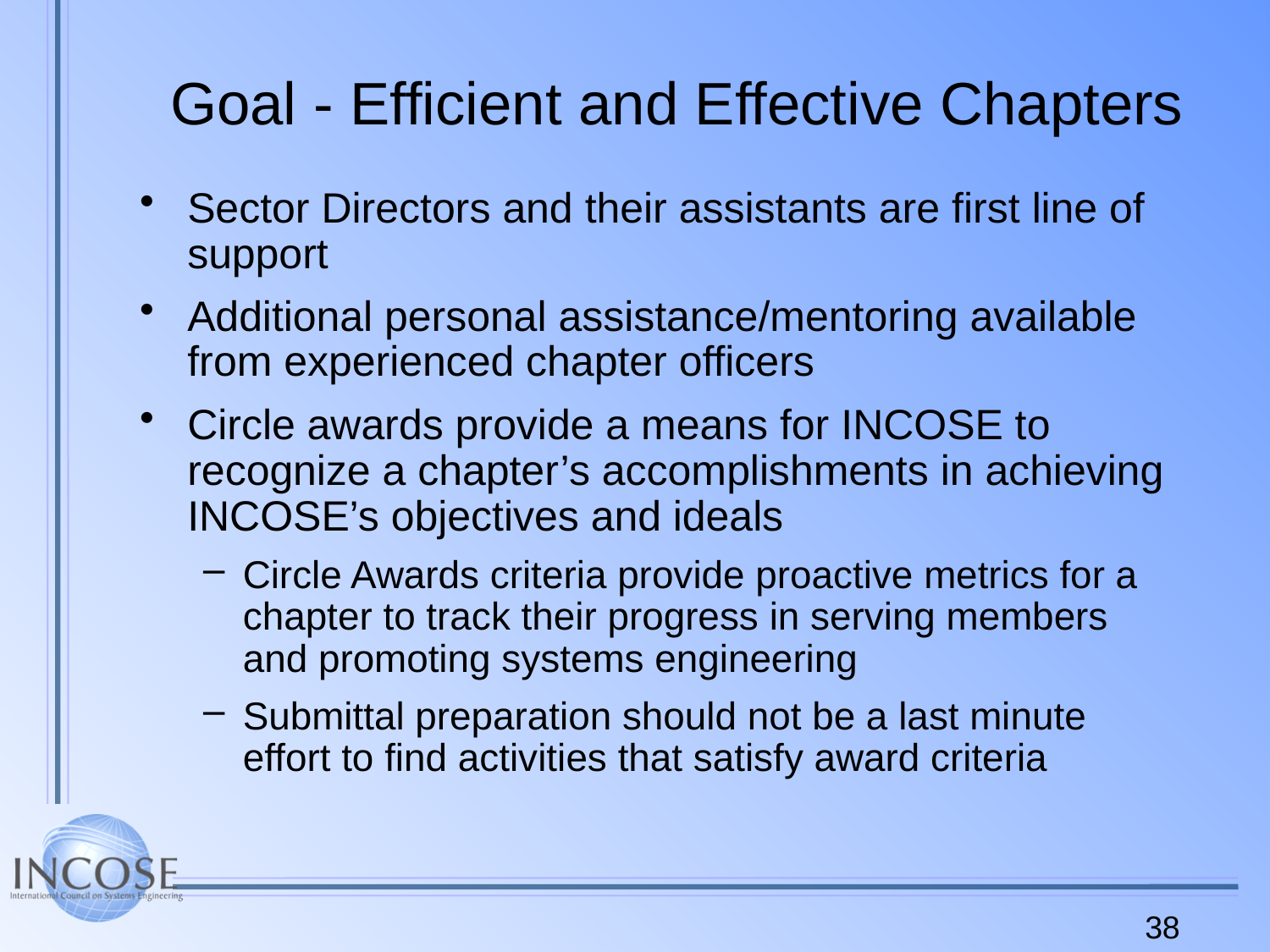

# Goal - Efficient and Effective Chapters
Sector Directors and their assistants are first line of support
Additional personal assistance/mentoring available from experienced chapter officers
Circle awards provide a means for INCOSE to recognize a chapter’s accomplishments in achieving INCOSE’s objectives and ideals
Circle Awards criteria provide proactive metrics for a chapter to track their progress in serving members and promoting systems engineering
Submittal preparation should not be a last minute effort to find activities that satisfy award criteria